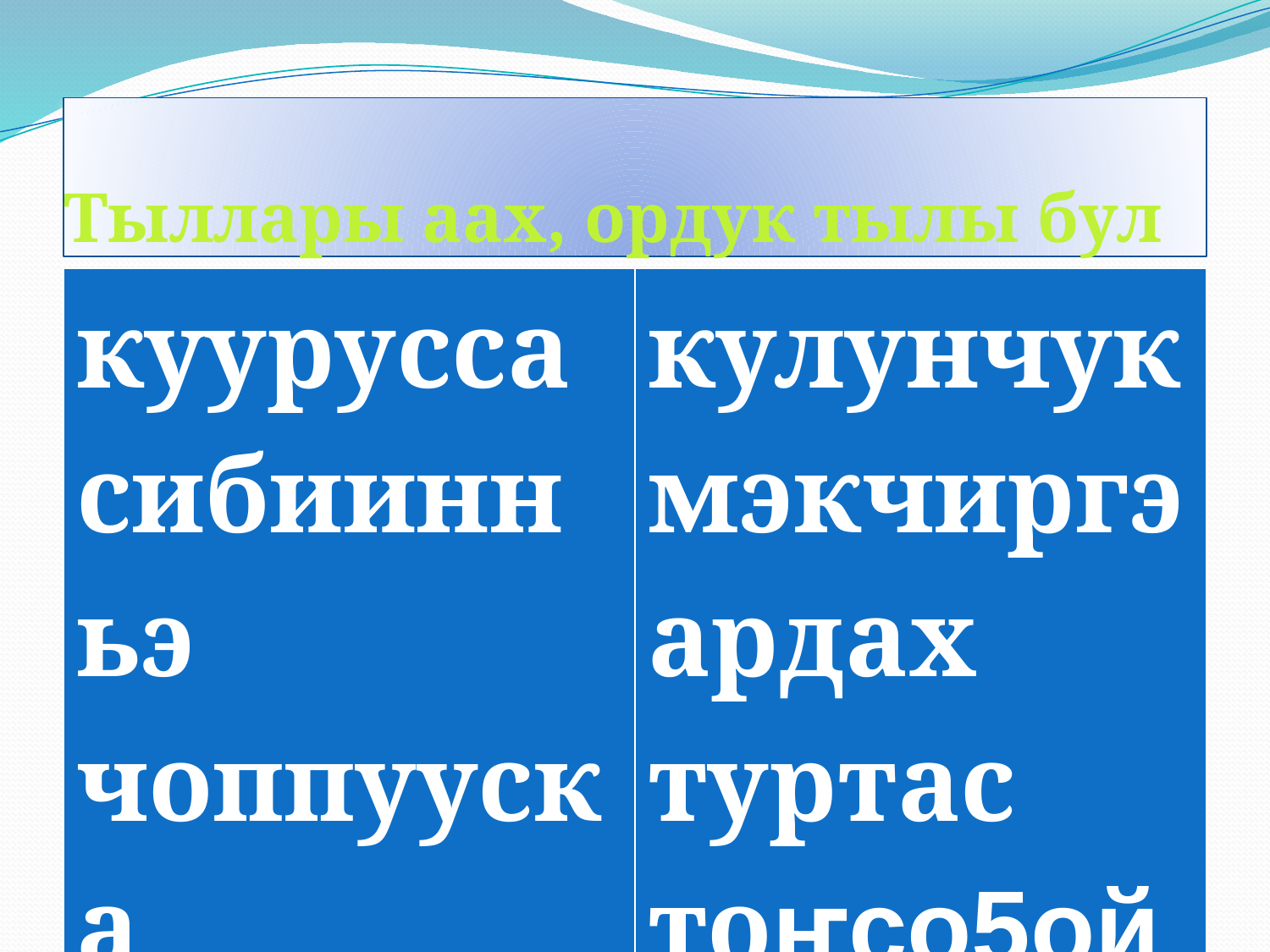

# Тыллары аах, ордук тылы бул
| куурусса сибиинньэ чоппууска хаппыыста туллук | кулунчук мэкчиргэ ардах туртас тоҥcо5ой |
| --- | --- |